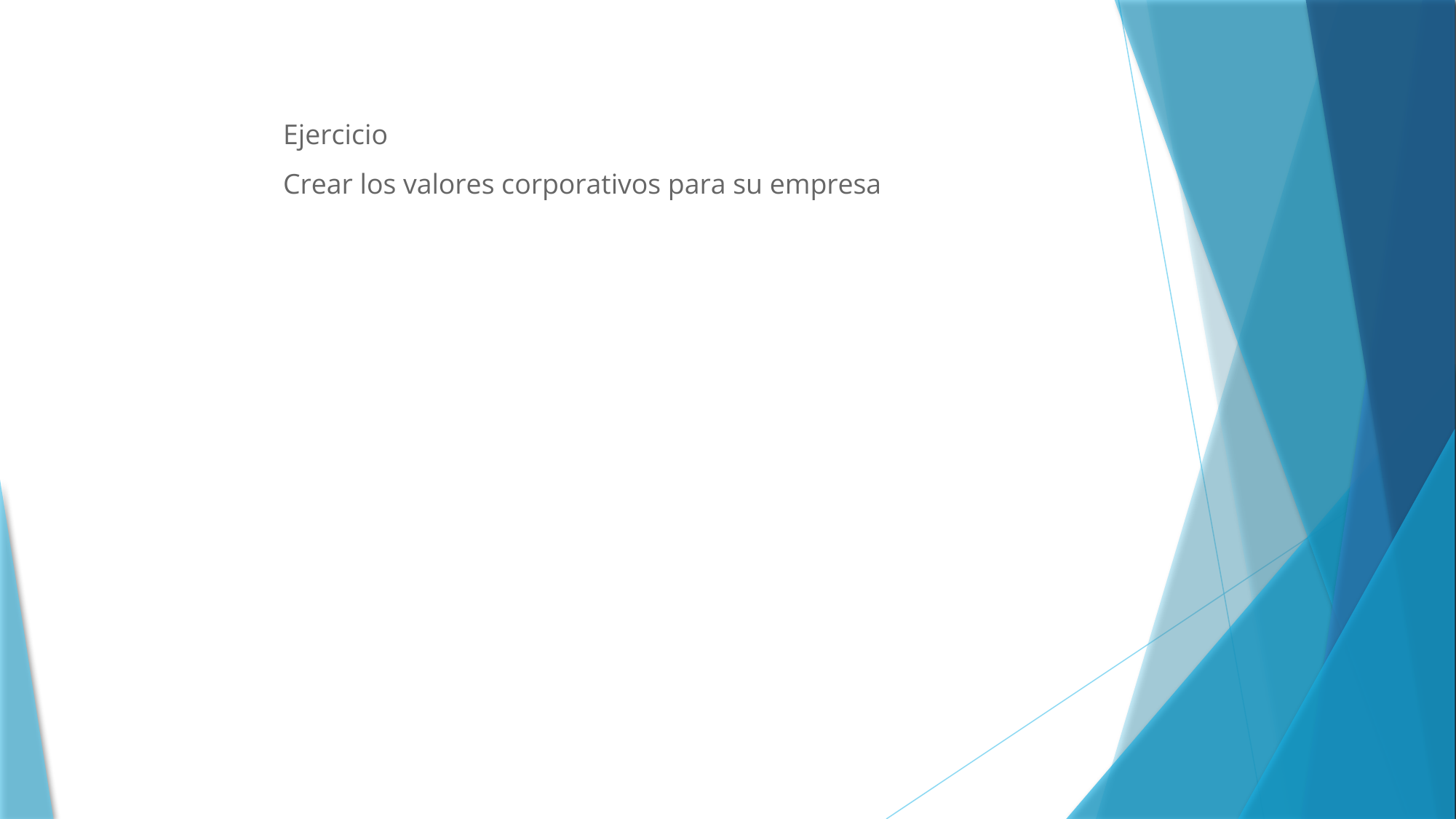

Ejercicio
Crear los valores corporativos para su empresa